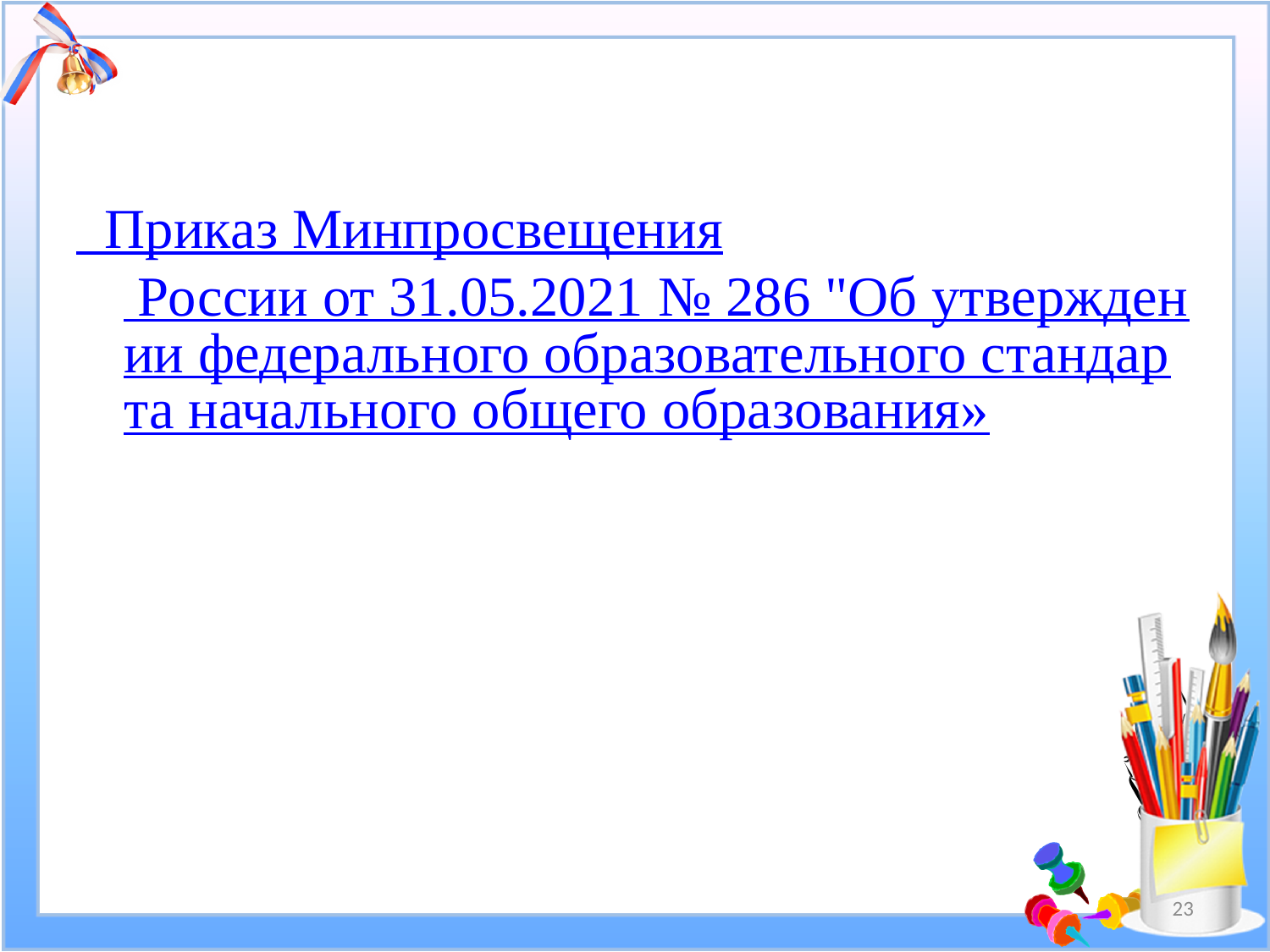

Приказ Минпросвещения России от 31.05.2021 № 286 "Об утверждении федерального образовательного стандарта начального общего образования»
23